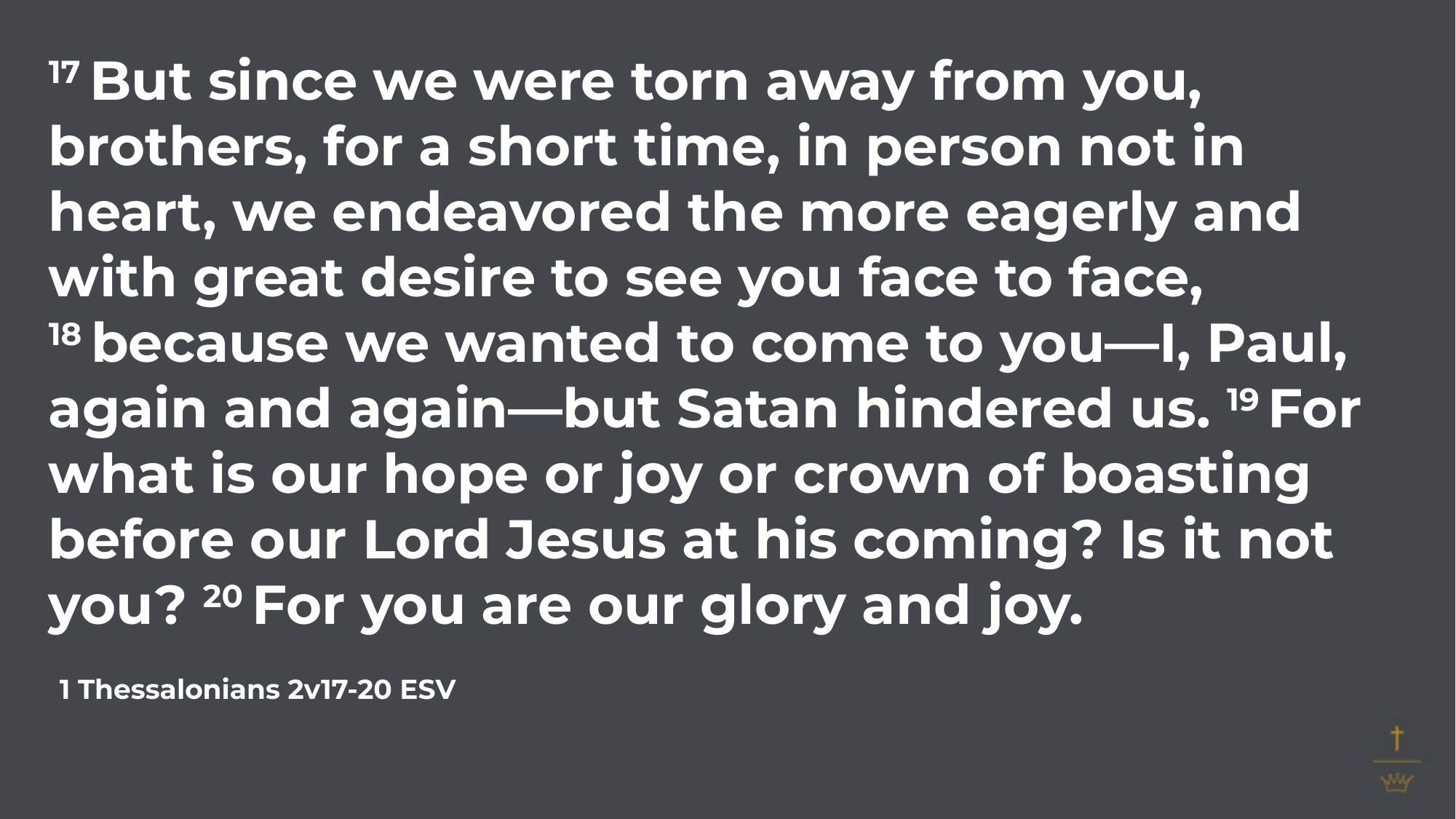

17 But since we were torn away from you, brothers, for a short time, in person not in heart, we endeavored the more eagerly and with great desire to see you face to face, 18 because we wanted to come to you—I, Paul, again and again—but Satan hindered us. 19 For what is our hope or joy or crown of boasting before our Lord Jesus at his coming? Is it not you? 20 For you are our glory and joy.
 1 Thessalonians 2v17-20 ESV